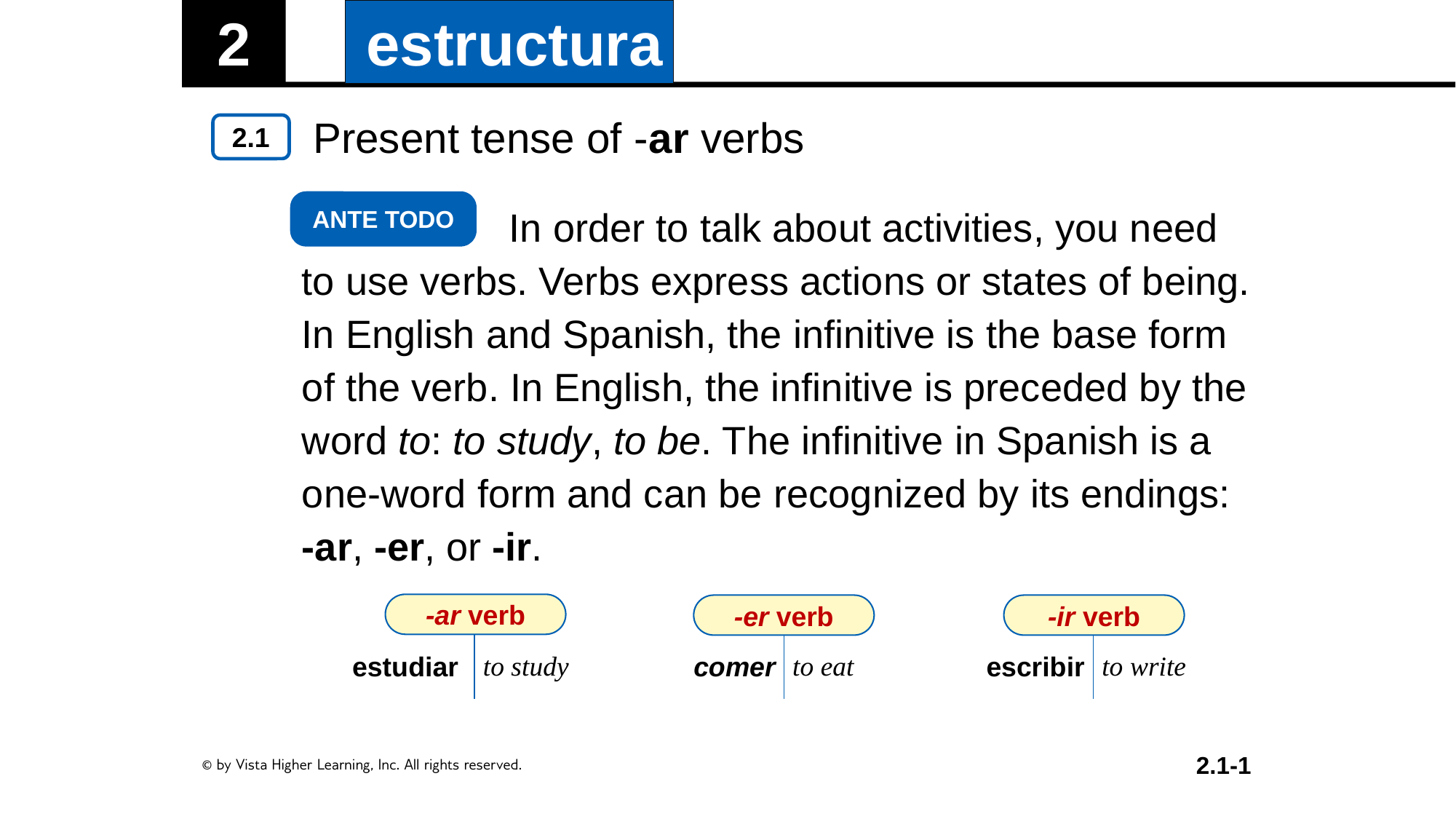

Present tense of -ar verbs
In order to talk about activities, you need to use verbs. Verbs express actions or states of being. In English and Spanish, the infinitive is the base form of the verb. In English, the infinitive is preceded by the word to: to study, to be. The infinitive in Spanish is a one-word form and can be recognized by its endings: -ar, -er, or -ir.
-ar verb
-er verb
-ir verb
| estudiar | to study | comer | to eat | escribir | to write |
| --- | --- | --- | --- | --- | --- |
© by Vista Higher Learning, Inc. All rights reserved.
2.1-1